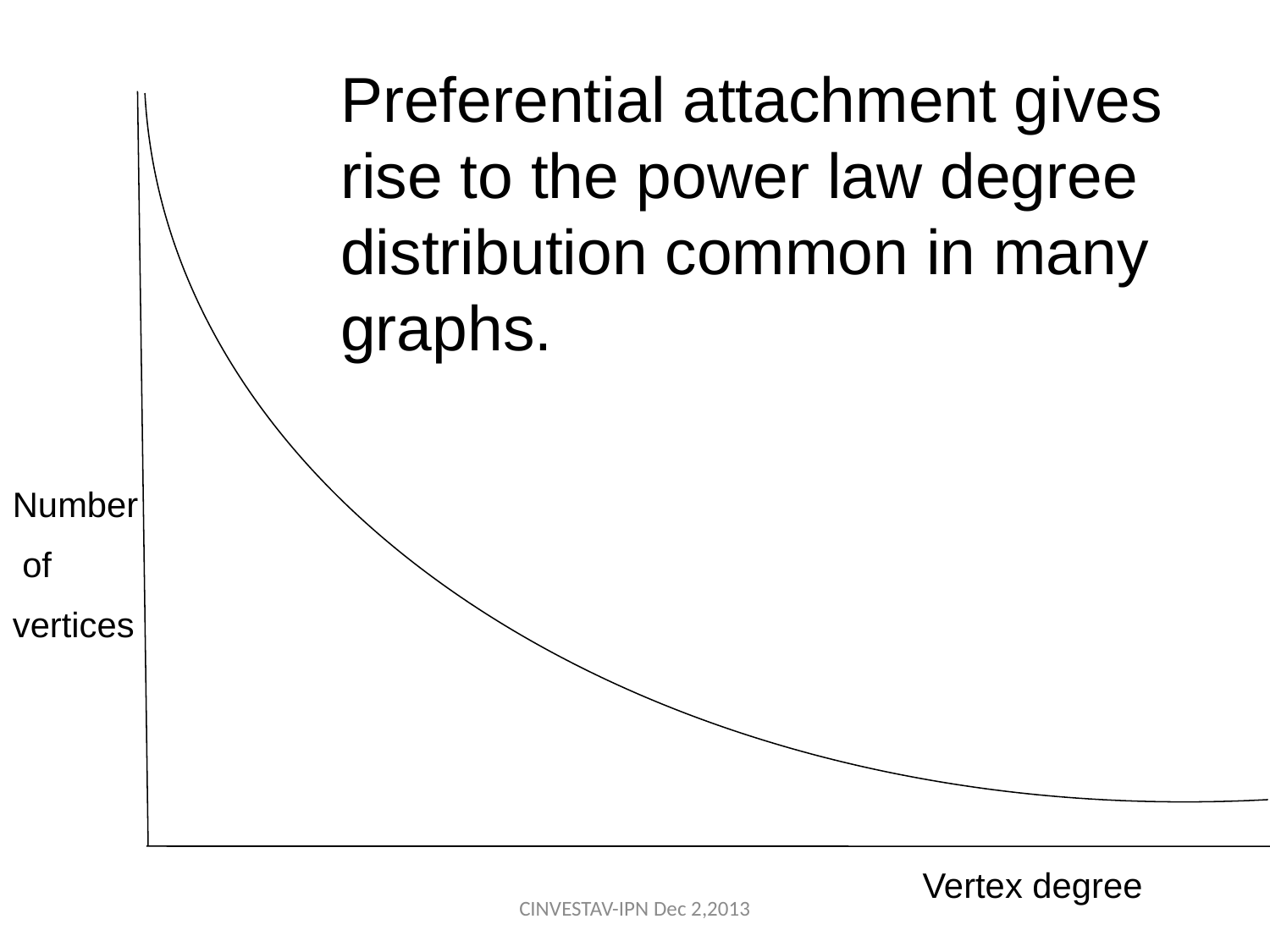

Preferential attachment gives rise to the power law degree distribution common in many graphs.

Number
 of
vertices

Vertex degree
CINVESTAV-IPN Dec 2,2013